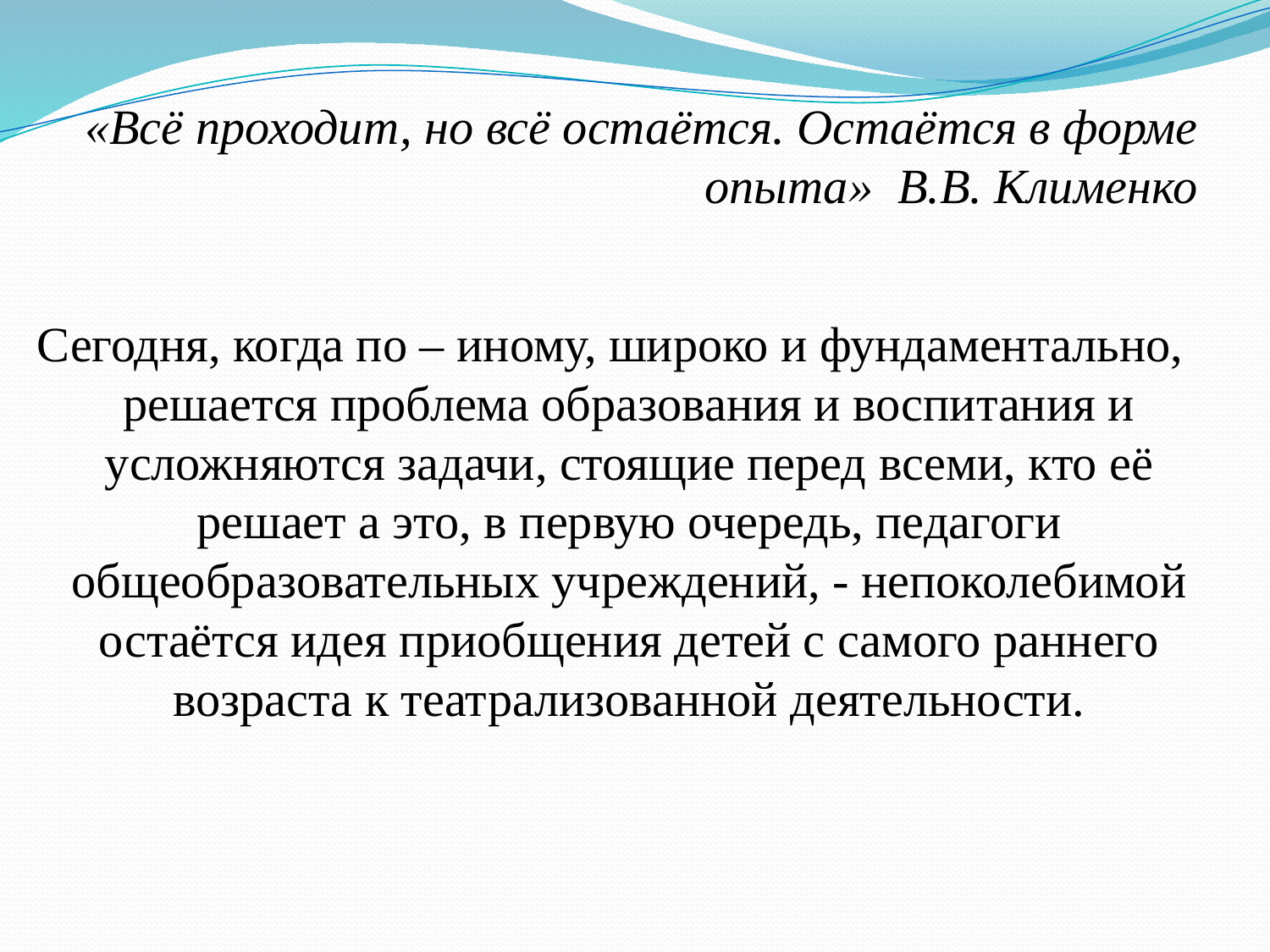

# «Всё проходит, но всё остаётся. Остаётся в форме опыта»  В.В. Клименко
Сегодня, когда по – иному, широко и фундаментально, решается проблема образования и воспитания и усложняются задачи, стоящие перед всеми, кто её решает а это, в первую очередь, педагоги общеобразовательных учреждений, - непоколебимой остаётся идея приобщения детей с самого раннего возраста к театрализованной деятельности.